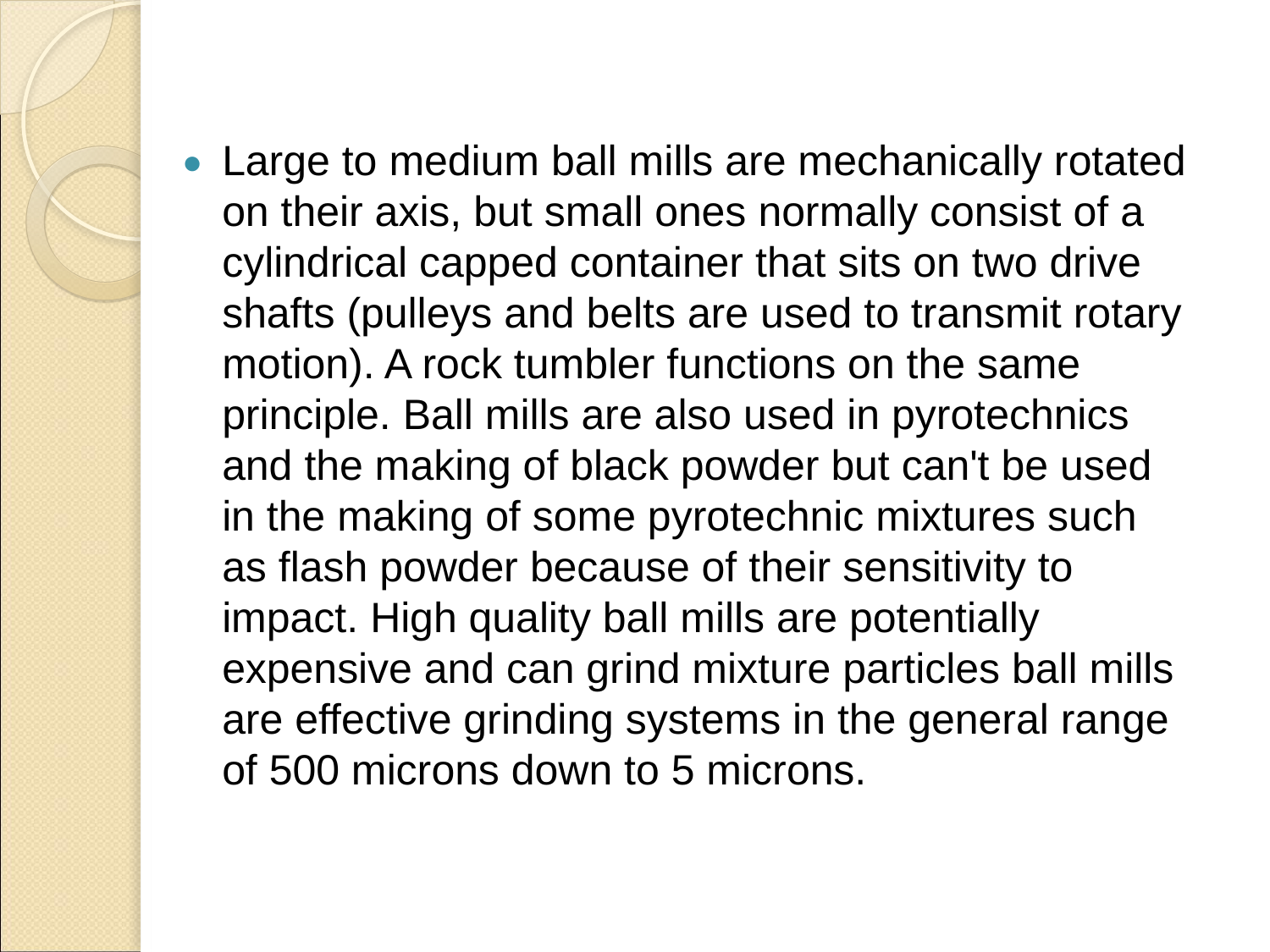

Large to medium ball mills are mechanically rotated on their axis, but small ones normally consist of a cylindrical capped container that sits on two drive shafts (pulleys and belts are used to transmit rotary motion). A rock tumbler functions on the same principle. Ball mills are also used in pyrotechnics and the making of black powder but can't be used in the making of some pyrotechnic mixtures such as flash powder because of their sensitivity to impact. High quality ball mills are potentially expensive and can grind mixture particles ball mills are effective grinding systems in the general range of 500 microns down to 5 microns.